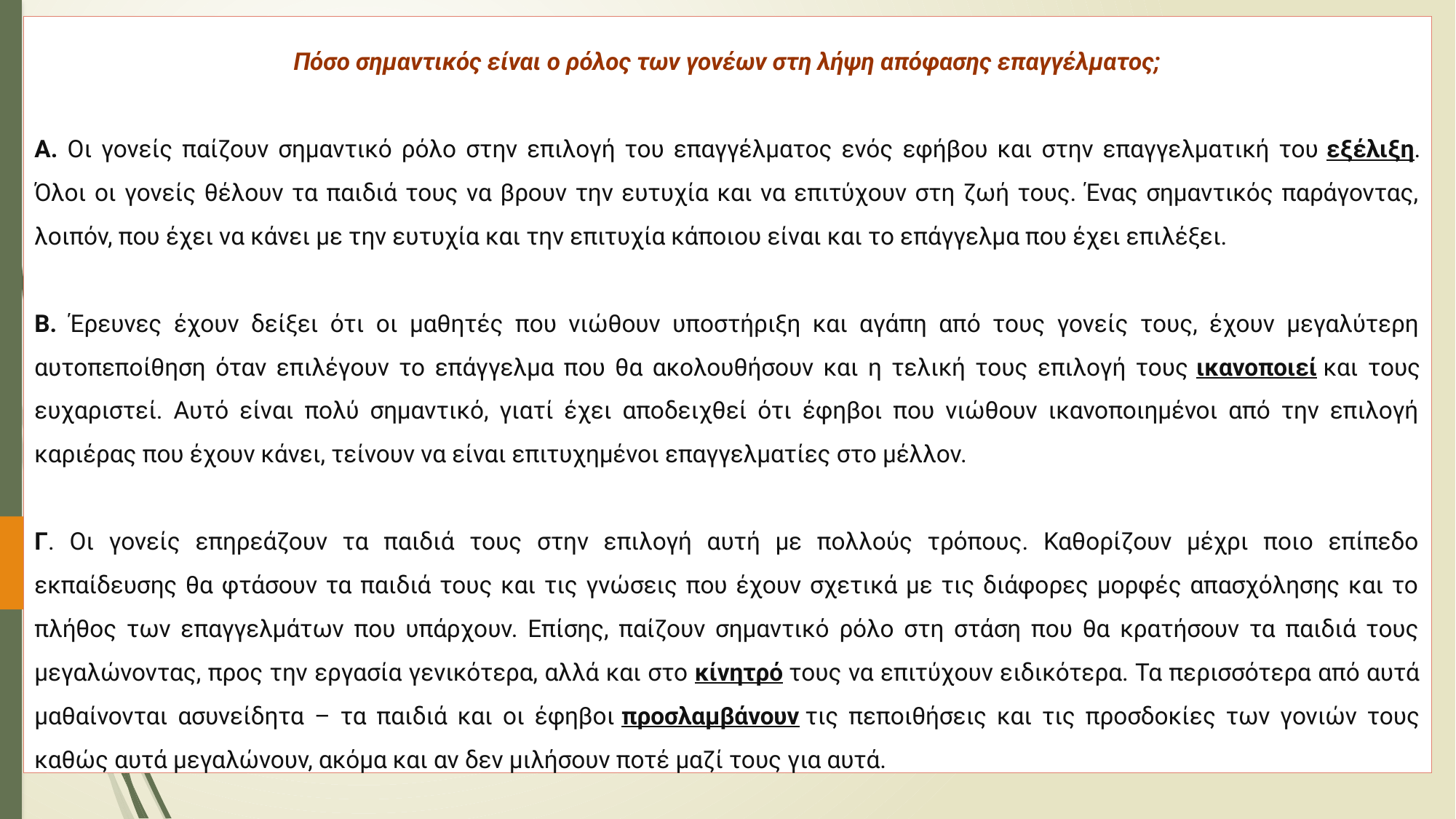

Πόσο σημαντικός είναι ο ρόλος των γονέων στη λήψη απόφασης επαγγέλματος;

Α. Οι γονείς παίζουν σημαντικό ρόλο στην επιλογή του επαγγέλματος ενός εφήβου και στην επαγγελματική του εξέλιξη. Όλοι οι γονείς θέλουν τα παιδιά τους να βρουν την ευτυχία και να επιτύχουν στη ζωή τους. Ένας σημαντικός παράγοντας, λοιπόν, που έχει να κάνει με την ευτυχία και την επιτυχία κάποιου είναι και το επάγγελμα που έχει επιλέξει.

Β. Έρευνες έχουν δείξει ότι οι μαθητές που νιώθουν υποστήριξη και αγάπη από τους γονείς τους, έχουν μεγαλύτερη αυτοπεποίθηση όταν επιλέγουν το επάγγελμα που θα ακολουθήσουν και η τελική τους επιλογή τους ικανοποιεί και τους ευχαριστεί. Αυτό είναι πολύ σημαντικό, γιατί έχει αποδειχθεί ότι έφηβοι που νιώθουν ικανοποιημένοι από την επιλογή καριέρας που έχουν κάνει, τείνουν να είναι επιτυχημένοι επαγγελματίες στο μέλλον.

Γ. Οι γονείς επηρεάζουν τα παιδιά τους στην επιλογή αυτή με πολλούς τρόπους. Καθορίζουν μέχρι ποιο επίπεδο εκπαίδευσης θα φτάσουν τα παιδιά τους και τις γνώσεις που έχουν σχετικά με τις διάφορες μορφές απασχόλησης και το πλήθος των επαγγελμάτων που υπάρχουν. Επίσης, παίζουν σημαντικό ρόλο στη στάση που θα κρατήσουν τα παιδιά τους μεγαλώνοντας, προς την εργασία γενικότερα, αλλά και στο κίνητρό τους να επιτύχουν ειδικότερα. Τα περισσότερα από αυτά μαθαίνονται ασυνείδητα – τα παιδιά και οι έφηβοι προσλαμβάνουν τις πεποιθήσεις και τις προσδοκίες των γονιών τους καθώς αυτά μεγαλώνουν, ακόμα και αν δεν μιλήσουν ποτέ μαζί τους για αυτά.